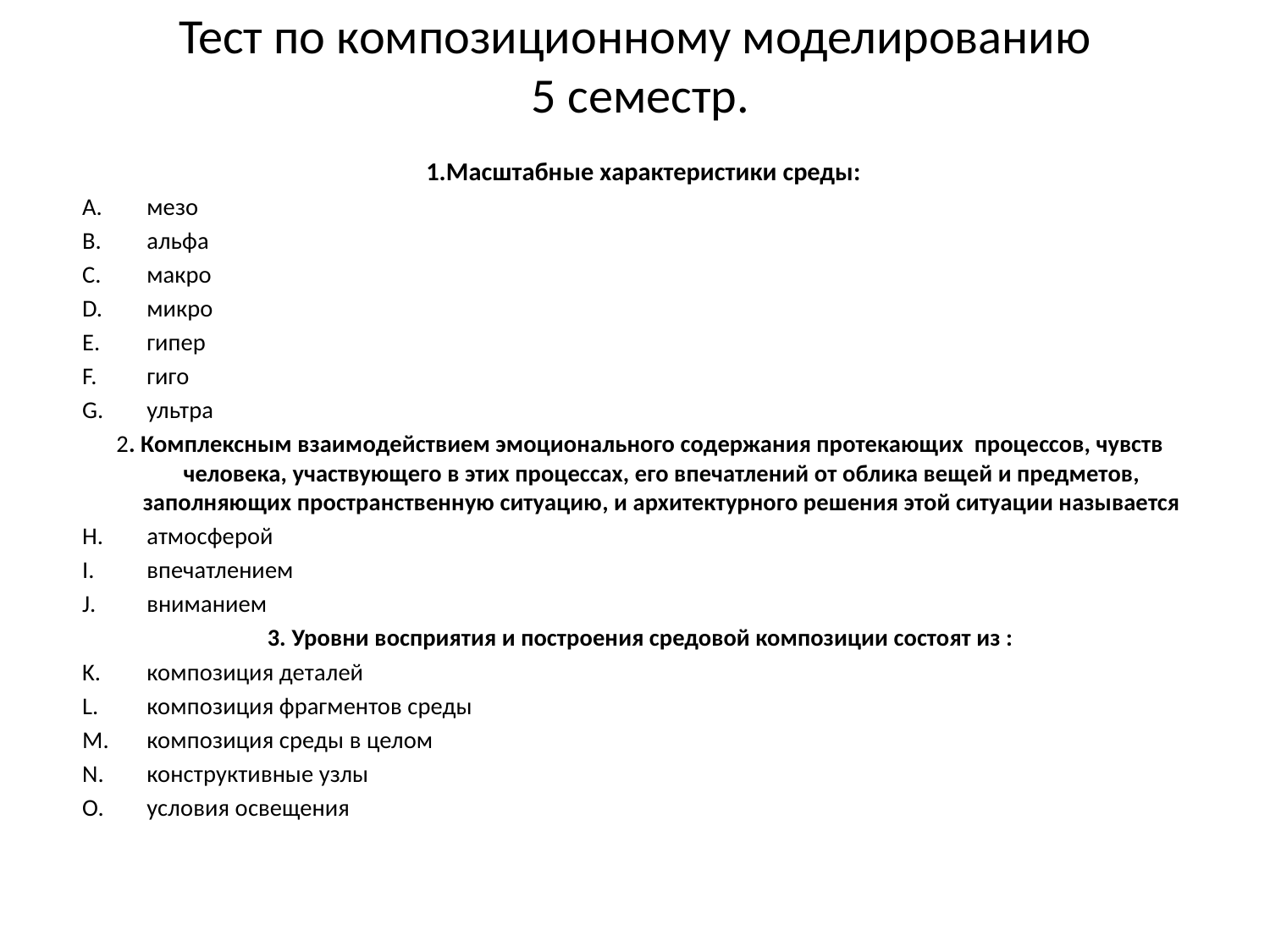

# Тест по композиционному моделированию 5 семестр.
 1.Масштабные характеристики среды:
мезо
альфа
макро
микро
гипер
гиго
ультра
2. Комплексным взаимодействием эмоционального содержания протекающих  процессов, чувств человека, участвующего в этих процессах, его впечатлений от облика вещей и предметов, заполняющих пространственную ситуацию, и архитектурного решения этой ситуации называется
атмосферой
впечатлением
вниманием
3. Уровни восприятия и построения средовой композиции состоят из :
композиция деталей
композиция фрагментов среды
композиция среды в целом
конструктивные узлы
условия освещения